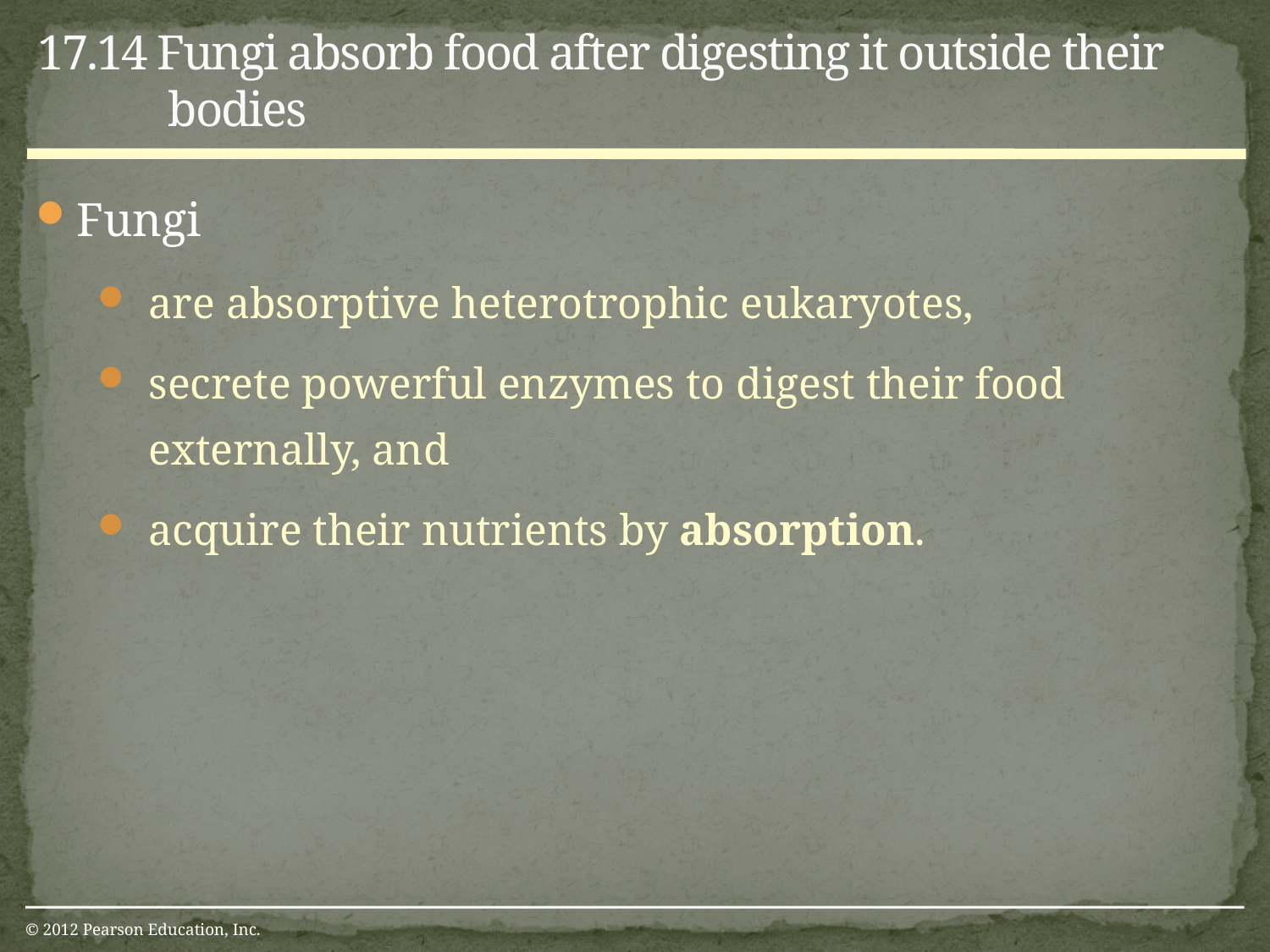

17.14 Fungi absorb food after digesting it outside their bodies

Fungi
are absorptive heterotrophic eukaryotes,
secrete powerful enzymes to digest their food externally, and
acquire their nutrients by absorption.

© 2012 Pearson Education, Inc.